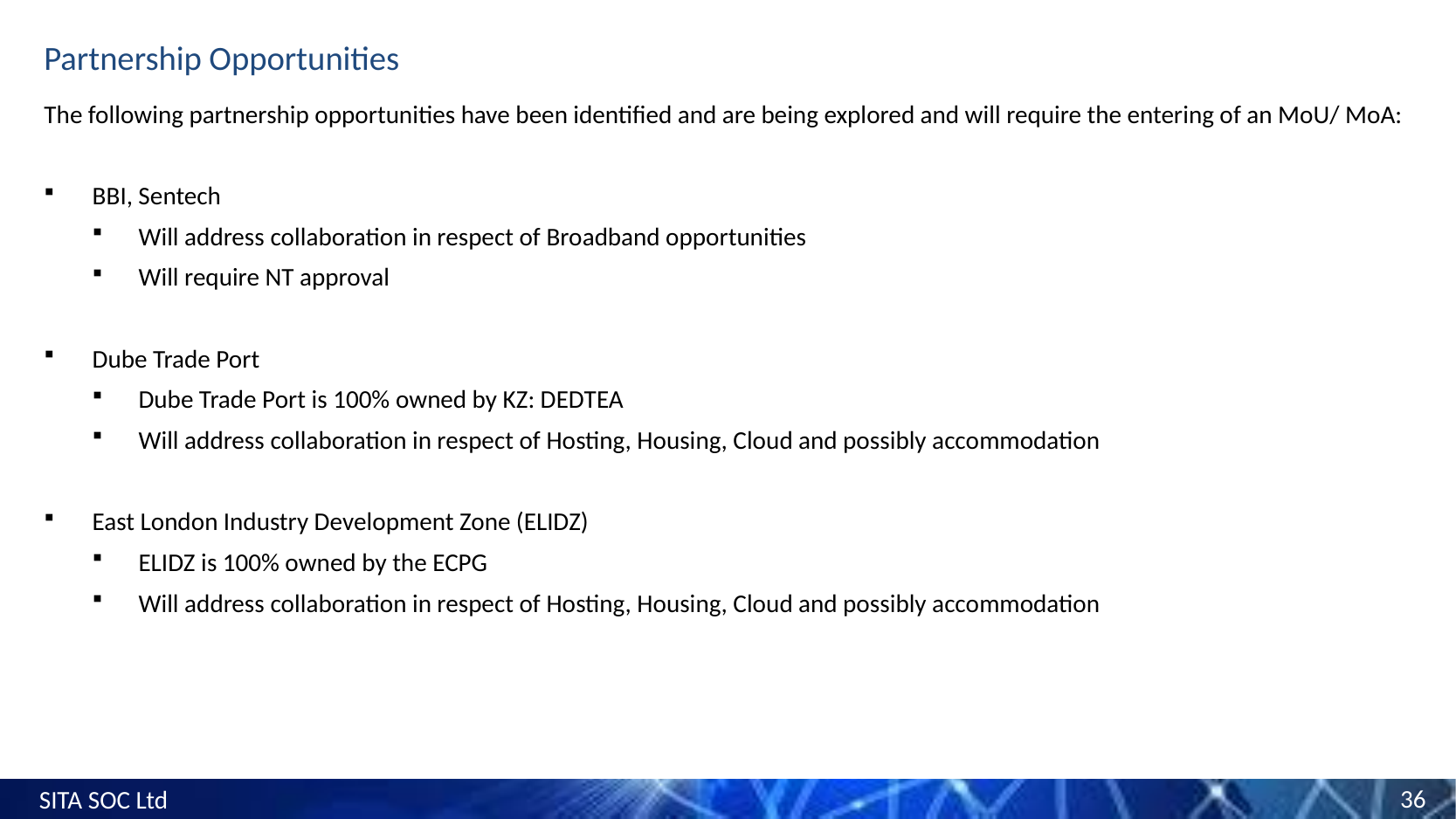

# Partnership Opportunities
The following partnership opportunities have been identified and are being explored and will require the entering of an MoU/ MoA:

BBI, Sentech
Will address collaboration in respect of Broadband opportunities
Will require NT approval

Dube Trade Port
Dube Trade Port is 100% owned by KZ: DEDTEA
Will address collaboration in respect of Hosting, Housing, Cloud and possibly accommodation

East London Industry Development Zone (ELIDZ)
ELIDZ is 100% owned by the ECPG
Will address collaboration in respect of Hosting, Housing, Cloud and possibly accommodation